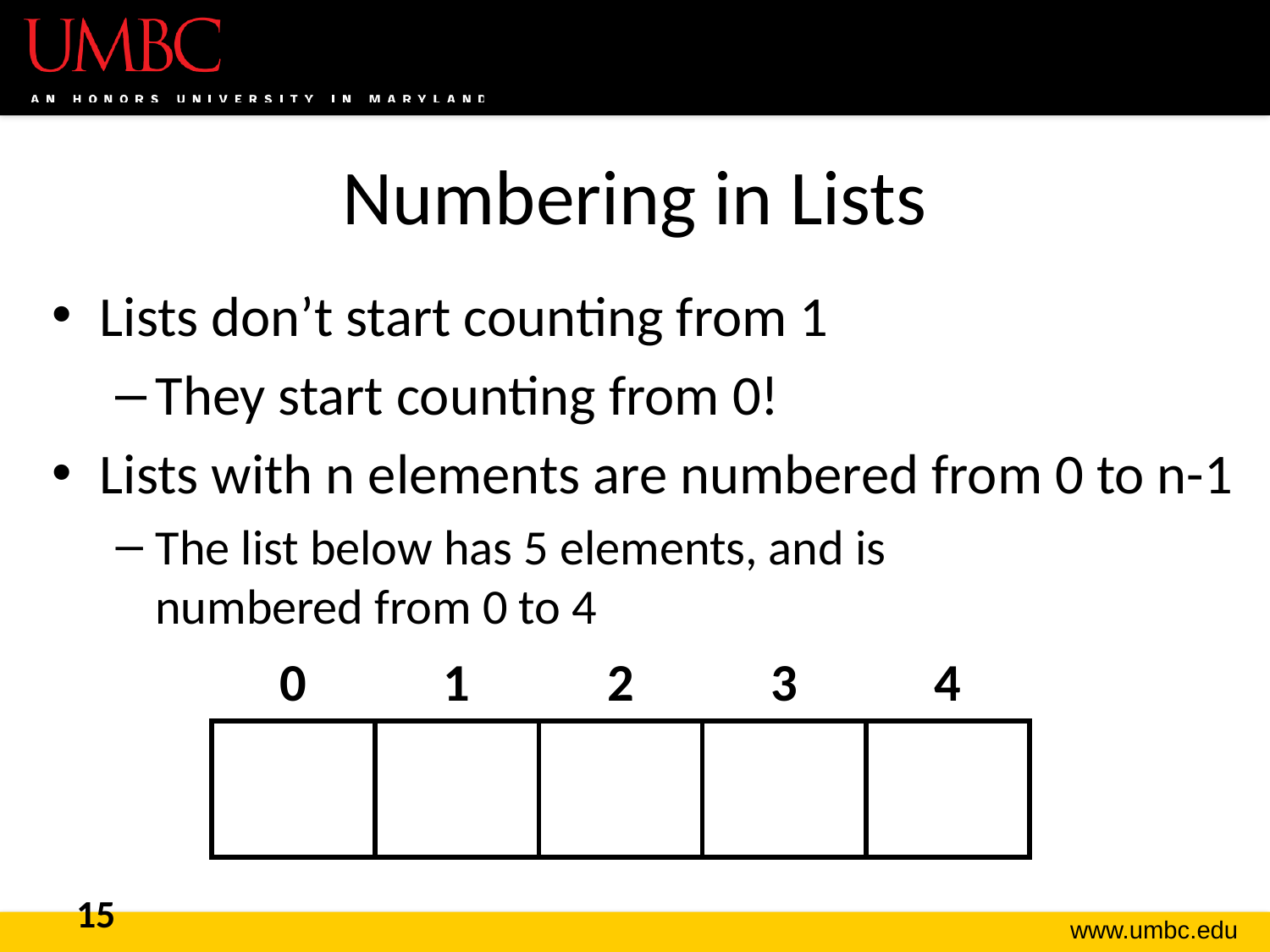

# Numbering in Lists
Lists don’t start counting from 1
They start counting from 0!
Lists with n elements are numbered from 0 to n-1
The list below has 5 elements, and is
numbered from 0 to 4

| 0 | 1 | 2 | 3 | 4 |
| --- | --- | --- | --- | --- |
|  |  |  |  |  |
15